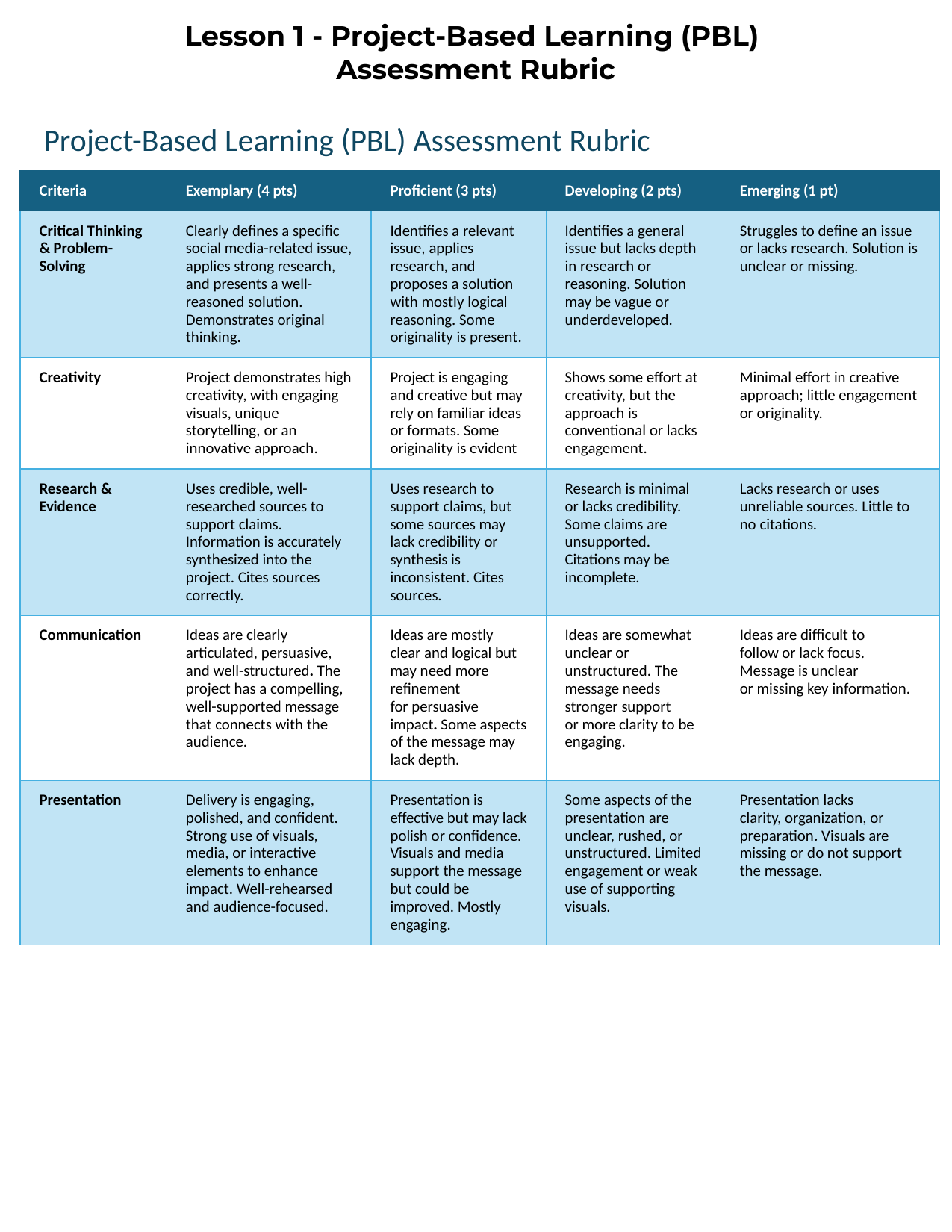

# Lesson 1 - Project-Based Learning (PBL)
Assessment Rubric
TOC

Project-Based Learning (PBL) Assessment Rubric
Social Media Impact Project
This rubric helps teachers formatively assess both individual contributions and group work throughout the project. It provides clear expectations for creativity, research, teamwork, and final presentation.
Teacher Guidance: Use this rubric for formative feedback throughout the project. You may choose to assess students at multiple checkpoints (e.g., research phase, prototype phase, final presentation).

| Criteria | Exemplary (4 pts) | Proficient (3 pts) | Developing (2 pts) | Emerging (1 pt) |
| --- | --- | --- | --- | --- |
| Critical Thinking & Problem-Solving | Clearly defines a specific social media-related issue, applies strong research, and presents a well-reasoned solution. Demonstrates original thinking. | Identifies a relevant issue, applies research, and proposes a solution with mostly logical reasoning. Some originality is present. | Identifies a general issue but lacks depth in research or reasoning. Solution may be vague or underdeveloped. | Struggles to define an issue or lacks research. Solution is unclear or missing. |
| Creativity | Project demonstrates high creativity, with engaging visuals, unique storytelling, or an innovative approach. | Project is engaging and creative but may rely on familiar ideas or formats. Some originality is evident | Shows some effort at creativity, but the approach is conventional or lacks engagement. | Minimal effort in creative approach; little engagement or originality. |
| Research & Evidence | Uses credible, well-researched sources to support claims. Information is accurately synthesized into the project. Cites sources correctly. | Uses research to support claims, but some sources may lack credibility or synthesis is inconsistent. Cites sources. | Research is minimal or lacks credibility. Some claims are unsupported. Citations may be incomplete. | Lacks research or uses unreliable sources. Little to no citations. |
| Communication | Ideas are clearly articulated, persuasive, and well-structured. The project has a compelling, well-supported message that connects with the audience. | Ideas are mostly clear and logical but may need more refinement for persuasive impact. Some aspects of the message may lack depth. | Ideas are somewhat unclear or unstructured. The message needs stronger support or more clarity to be engaging. | Ideas are difficult to follow or lack focus. Message is unclear or missing key information. |
| Presentation | Delivery is engaging, polished, and confident. Strong use of visuals, media, or interactive elements to enhance impact. Well-rehearsed and audience-focused. | Presentation is effective but may lack polish or confidence. Visuals and media support the message but could be improved. Mostly engaging. | Some aspects of the presentation are unclear, rushed, or unstructured. Limited engagement or weak use of supporting visuals. | Presentation lacks clarity, organization, or preparation. Visuals are missing or do not support the message. |
Design Thinking

PBL

Teaching Resources

Career Videos

ETS/ Project Word Wall